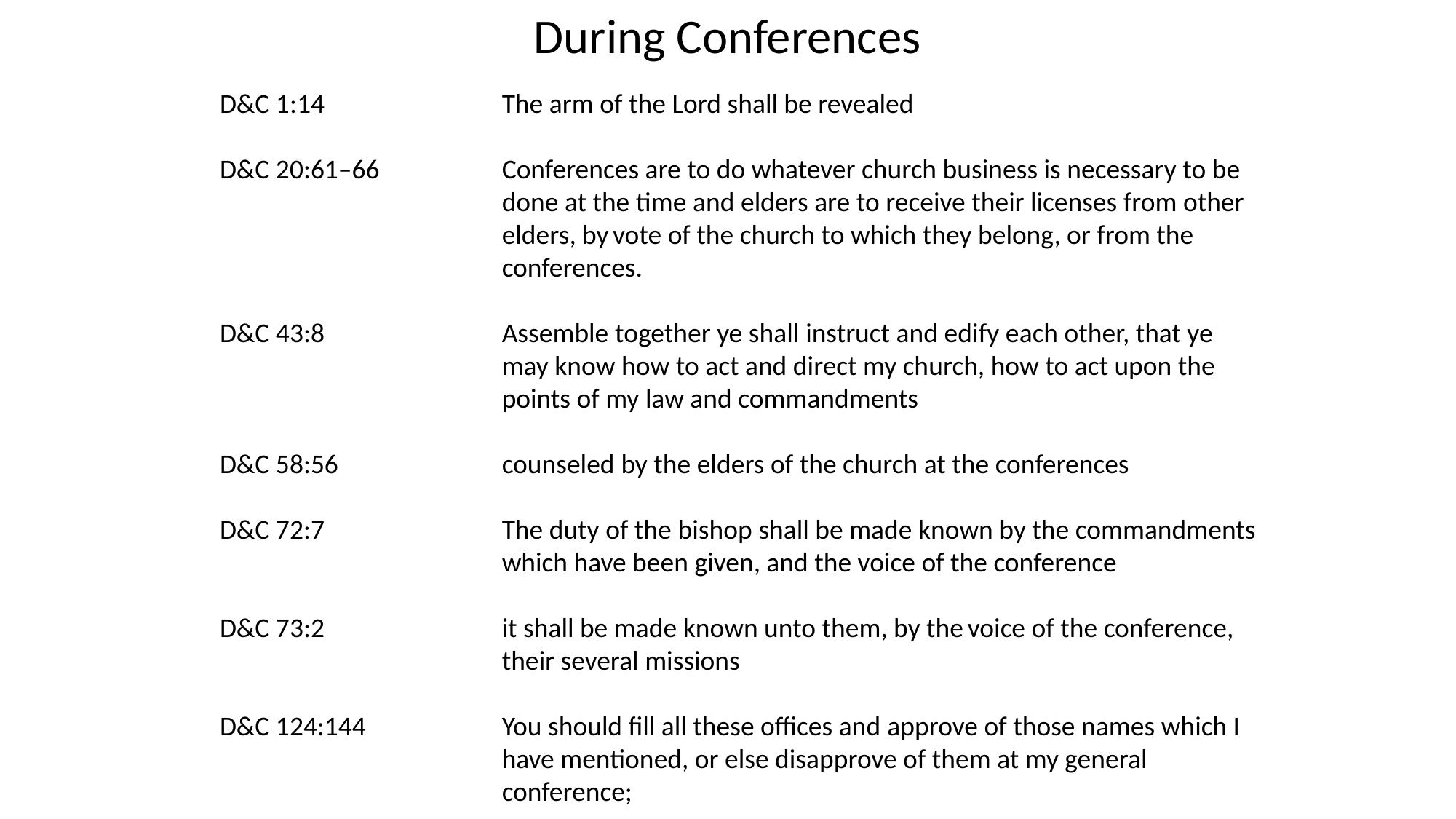

During Conferences
D&C 1:14

D&C 20:61–66

D&C 43:8

D&C 58:56

D&C 72:7

D&C 73:2

D&C 124:144

The arm of the Lord shall be revealed

Conferences are to do whatever church business is necessary to be done at the time and elders are to receive their licenses from other elders, by vote of the church to which they belong, or from the conferences.

Assemble together ye shall instruct and edify each other, that ye may know how to act and direct my church, how to act upon the points of my law and commandments

counseled by the elders of the church at the conferences

The duty of the bishop shall be made known by the commandments which have been given, and the voice of the conference

it shall be made known unto them, by the voice of the conference, their several missions

You should fill all these offices and approve of those names which I have mentioned, or else disapprove of them at my general conference;